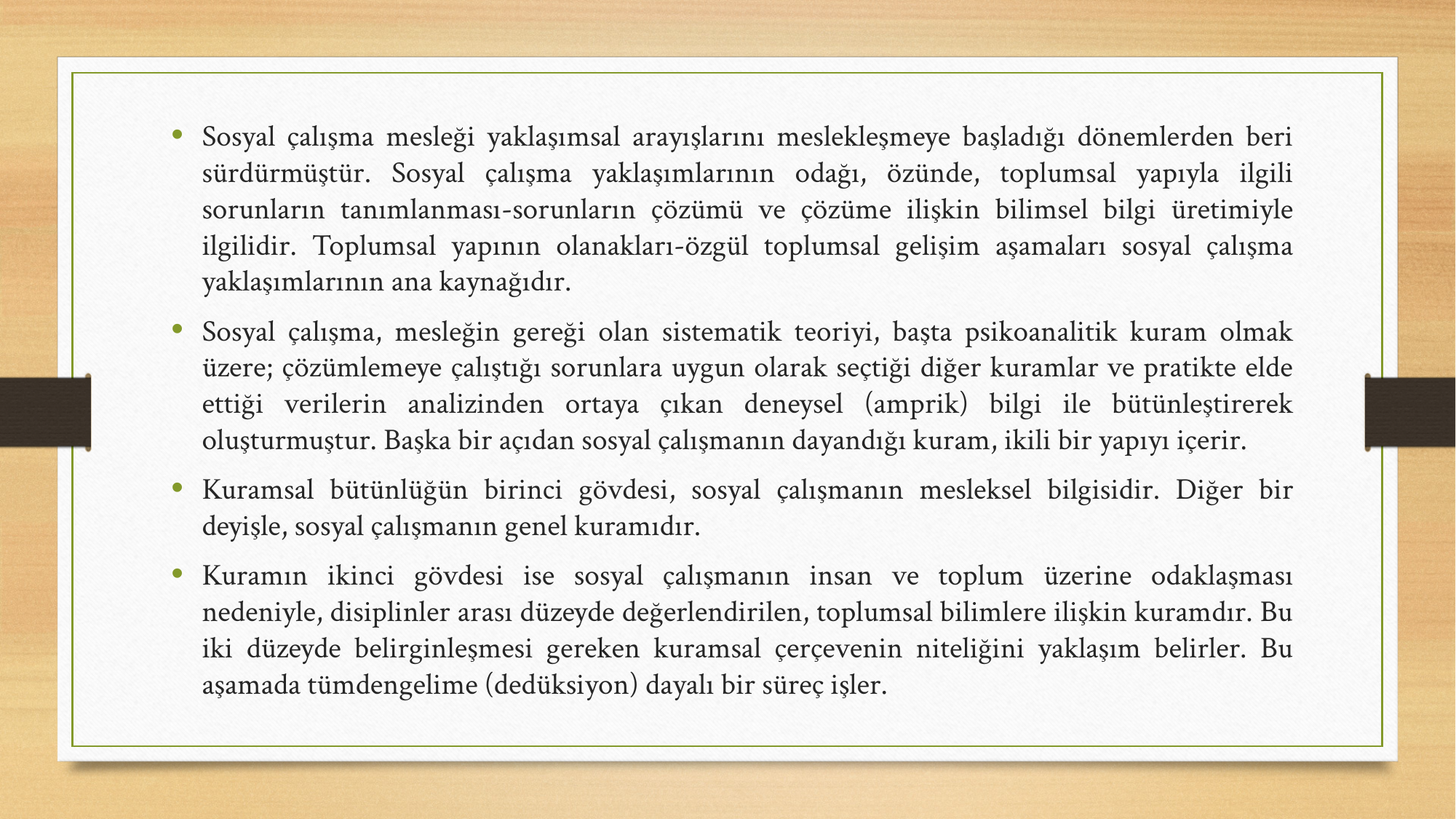

Sosyal çalışma mesleği yaklaşımsal arayışlarını meslekleşmeye başladığı dönemlerden beri sürdürmüştür. Sosyal çalışma yaklaşımlarının odağı, özünde, toplumsal yapıyla ilgili sorunların tanımlanması-sorunların çözümü ve çözüme ilişkin bilimsel bilgi üretimiyle ilgilidir. Toplumsal yapının olanakları-özgül toplumsal gelişim aşamaları sosyal çalışma yaklaşımlarının ana kaynağıdır.
Sosyal çalışma, mesleğin gereği olan sistematik teoriyi, başta psikoanalitik kuram olmak üzere; çözümlemeye çalıştığı sorunlara uygun olarak seçtiği diğer kuramlar ve pratikte elde ettiği verilerin analizinden ortaya çıkan deneysel (amprik) bilgi ile bütünleştirerek oluşturmuştur. Başka bir açıdan sosyal çalışmanın dayandığı kuram, ikili bir yapıyı içerir.
Kuramsal bütünlüğün birinci gövdesi, sosyal çalışmanın mesleksel bilgisidir. Diğer bir deyişle, sosyal çalışmanın genel kuramıdır.
Kuramın ikinci gövdesi ise sosyal çalışmanın insan ve toplum üzerine odaklaşması nedeniyle, disiplinler arası düzeyde değerlendirilen, toplumsal bilimlere ilişkin kuramdır. Bu iki düzeyde belirginleşmesi gereken kuramsal çerçevenin niteliğini yaklaşım belirler. Bu aşamada tümdengelime (dedüksiyon) dayalı bir süreç işler.